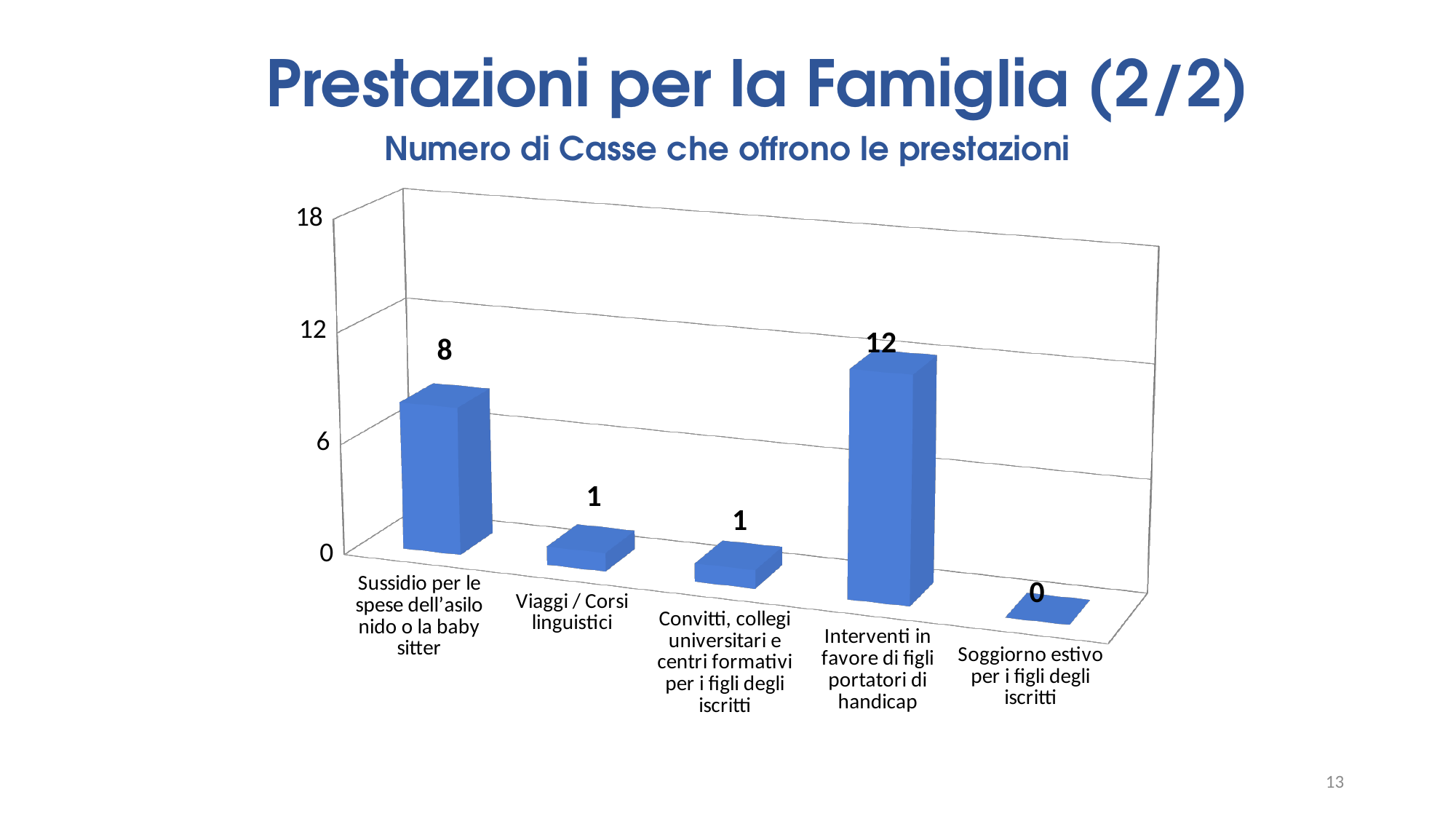

# Prestazioni per la Famiglia (2/2)

[unsupported chart]

13